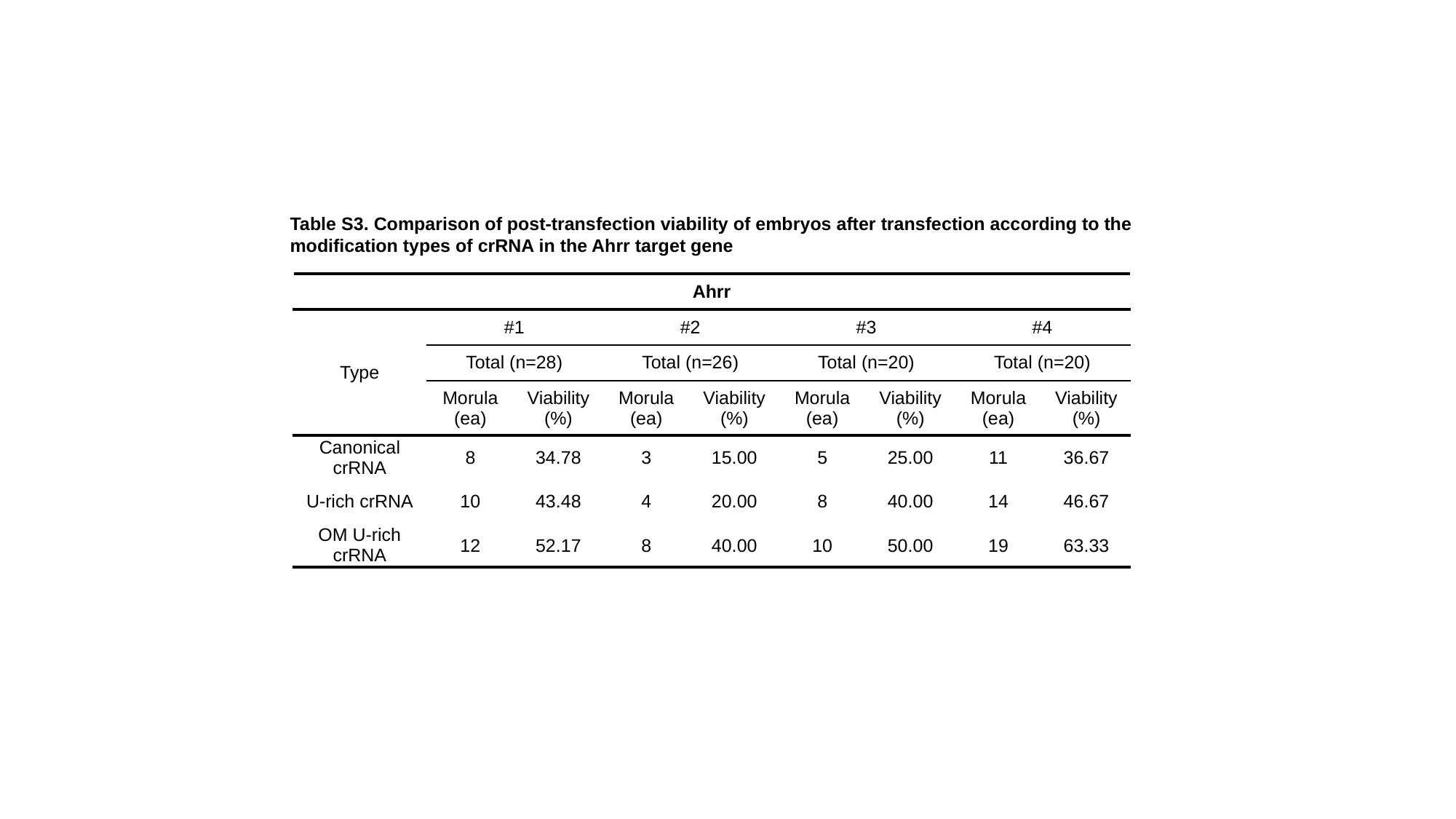

Table S3. Comparison of post-transfection viability of embryos after transfection according to the modification types of crRNA in the Ahrr target gene
| Ahrr |  |  |  |  |  |  |  |  |
| --- | --- | --- | --- | --- | --- | --- | --- | --- |
| Type | #1 |  | #2 |  | #3 |  | #4 |  |
|  | Total (n=28) |  | Total (n=26) |  | Total (n=20) |  | Total (n=20) |  |
|  | Morula (ea) | Viability (%) | Morula (ea) | Viability (%) | Morula (ea) | Viability (%) | Morula (ea) | Viability (%) |
| Canonical crRNA | 8 | 34.78 | 3 | 15.00 | 5 | 25.00 | 11 | 36.67 |
| U-rich crRNA | 10 | 43.48 | 4 | 20.00 | 8 | 40.00 | 14 | 46.67 |
| OM U-rich crRNA | 12 | 52.17 | 8 | 40.00 | 10 | 50.00 | 19 | 63.33 |